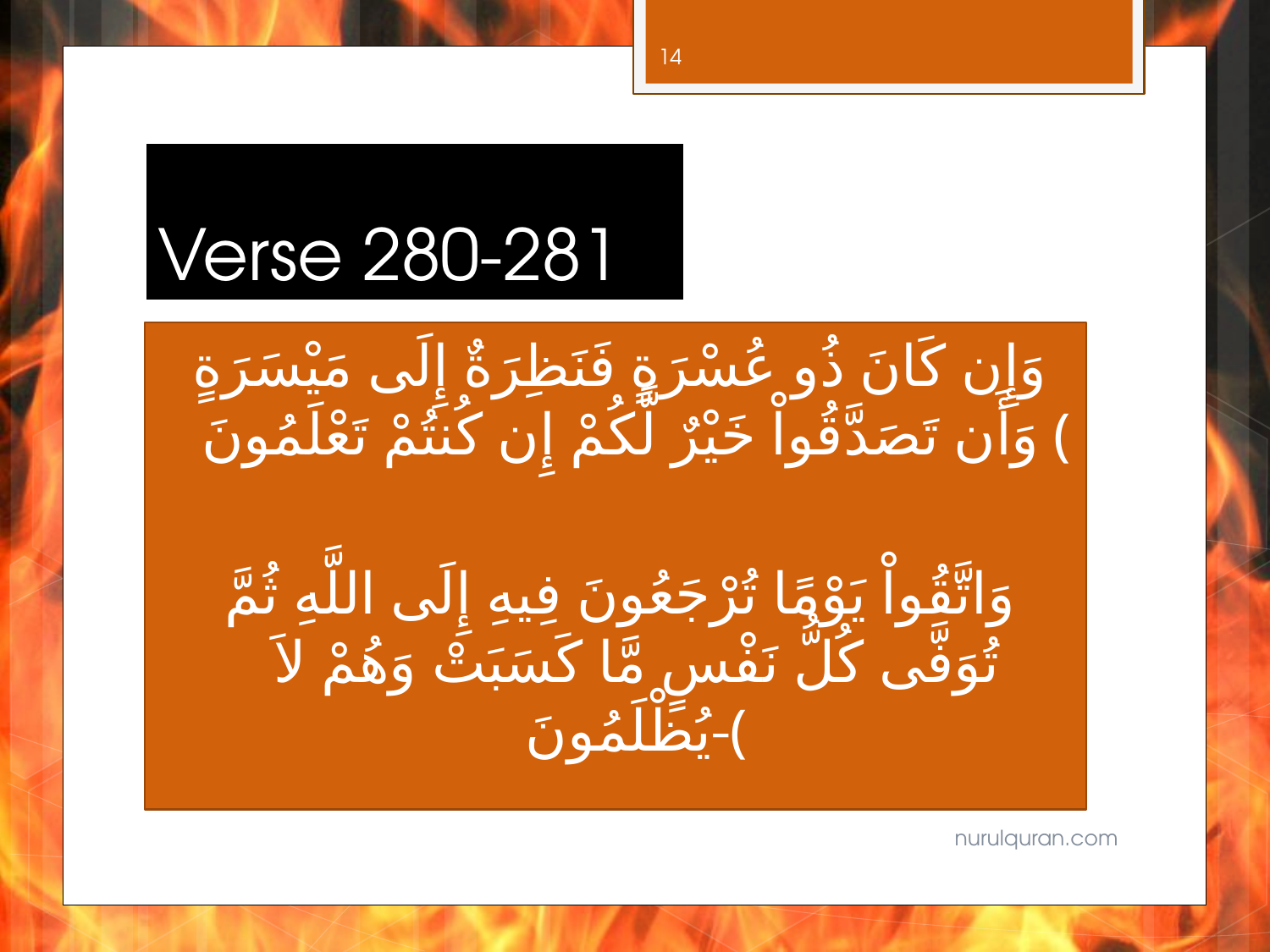

14
# Verse 280-281
وَإِن كَانَ ذُو عُسْرَةٍ فَنَظِرَةٌ إِلَى مَيْسَرَةٍ وَأَن تَصَدَّقُواْ خَيْرٌ لَّكُمْ إِن كُنتُمْ تَعْلَمُونَ ﴾

وَاتَّقُواْ يَوْمًا تُرْجَعُونَ فِيهِ إِلَى اللَّهِ ثُمَّ تُوَفَّى كُلُّ نَفْسٍ مَّا كَسَبَتْ وَهُمْ لاَ يُظْلَمُونَ-﴾
nurulquran.com